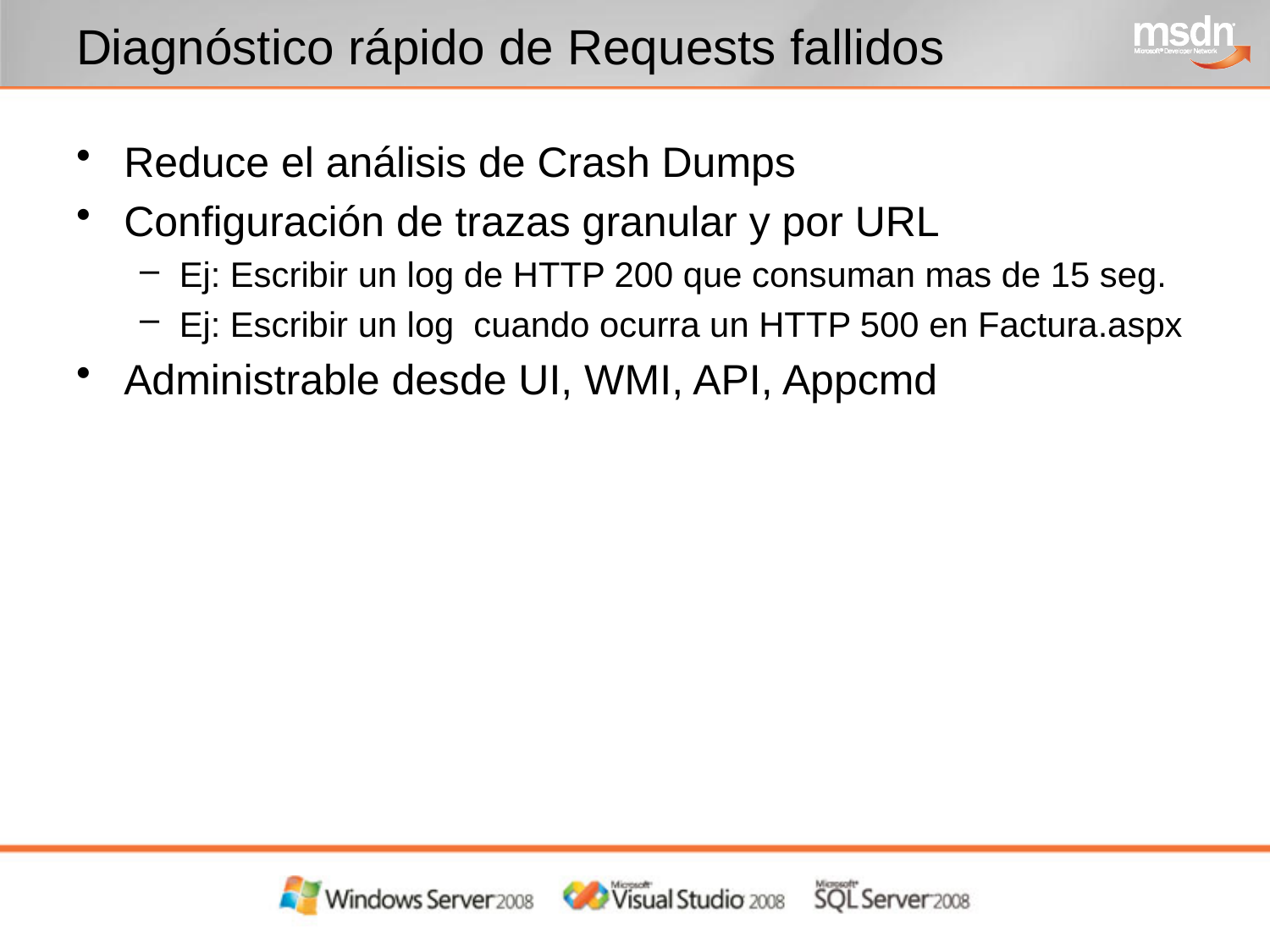

# Diagnóstico rápido de Requests fallidos
Reduce el análisis de Crash Dumps
Configuración de trazas granular y por URL
Ej: Escribir un log de HTTP 200 que consuman mas de 15 seg.
Ej: Escribir un log  cuando ocurra un HTTP 500 en Factura.aspx
Administrable desde UI, WMI, API, Appcmd